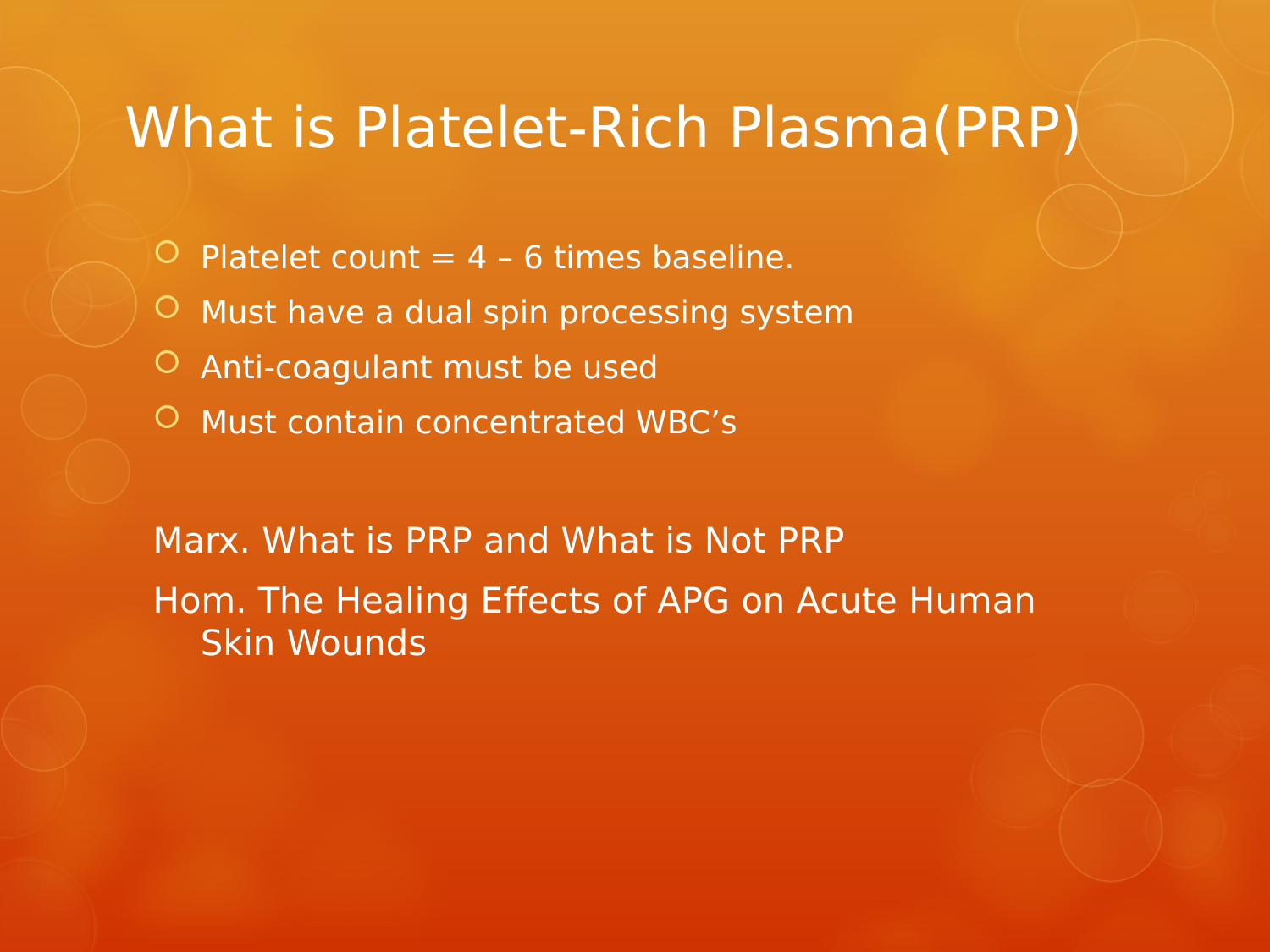

# What is Platelet-Rich Plasma(PRP)
Platelet count = 4 – 6 times baseline.
Must have a dual spin processing system
Anti-coagulant must be used
Must contain concentrated WBC’s

Marx. What is PRP and What is Not PRP
Hom. The Healing Effects of APG on Acute Human Skin Wounds